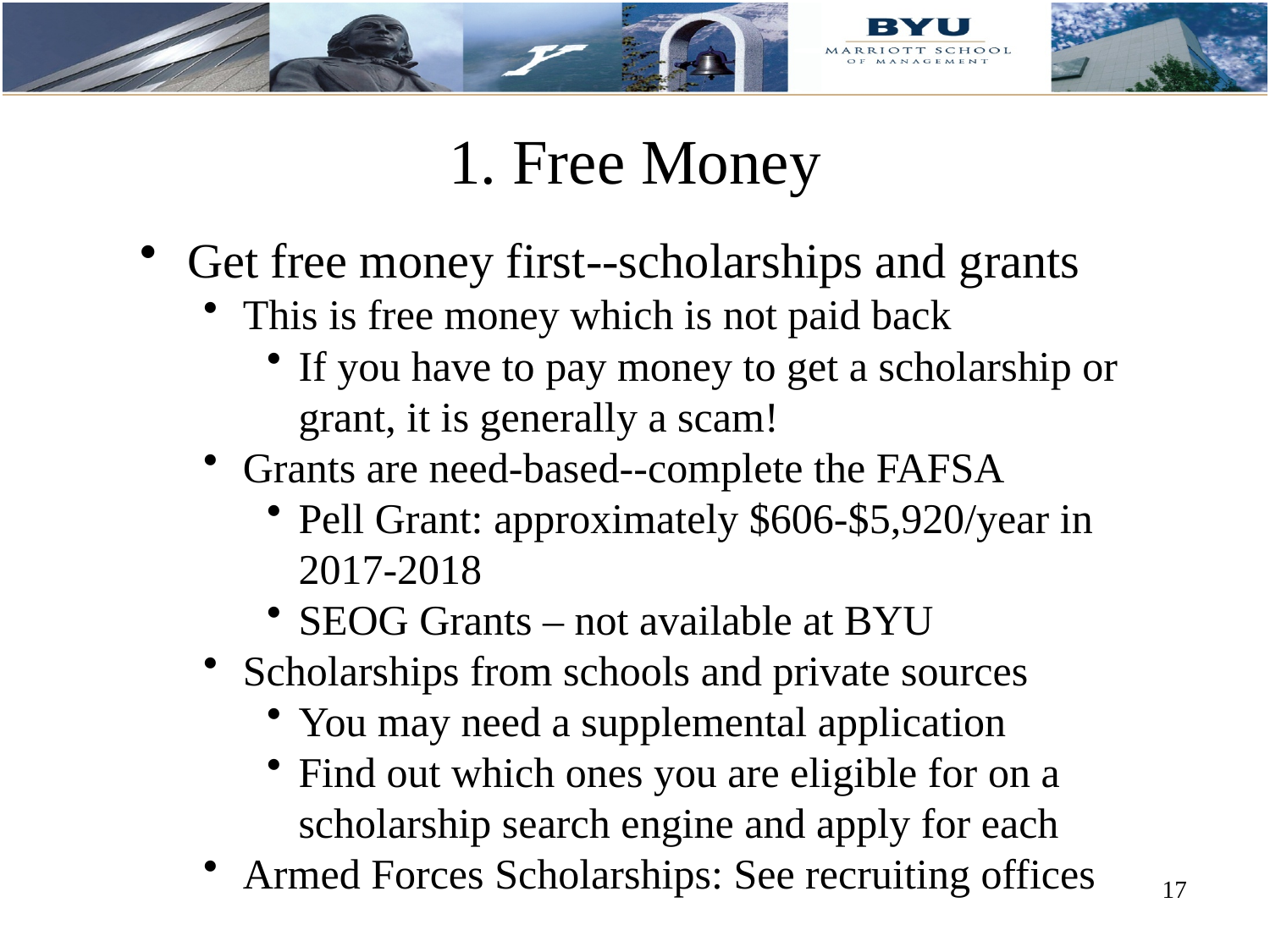

# 1. Free Money
Get free money first--scholarships and grants
This is free money which is not paid back
If you have to pay money to get a scholarship or grant, it is generally a scam!
Grants are need-based--complete the FAFSA
Pell Grant: approximately $606-$5,920/year in 2017-2018
SEOG Grants – not available at BYU
Scholarships from schools and private sources
You may need a supplemental application
Find out which ones you are eligible for on a scholarship search engine and apply for each
Armed Forces Scholarships: See recruiting offices